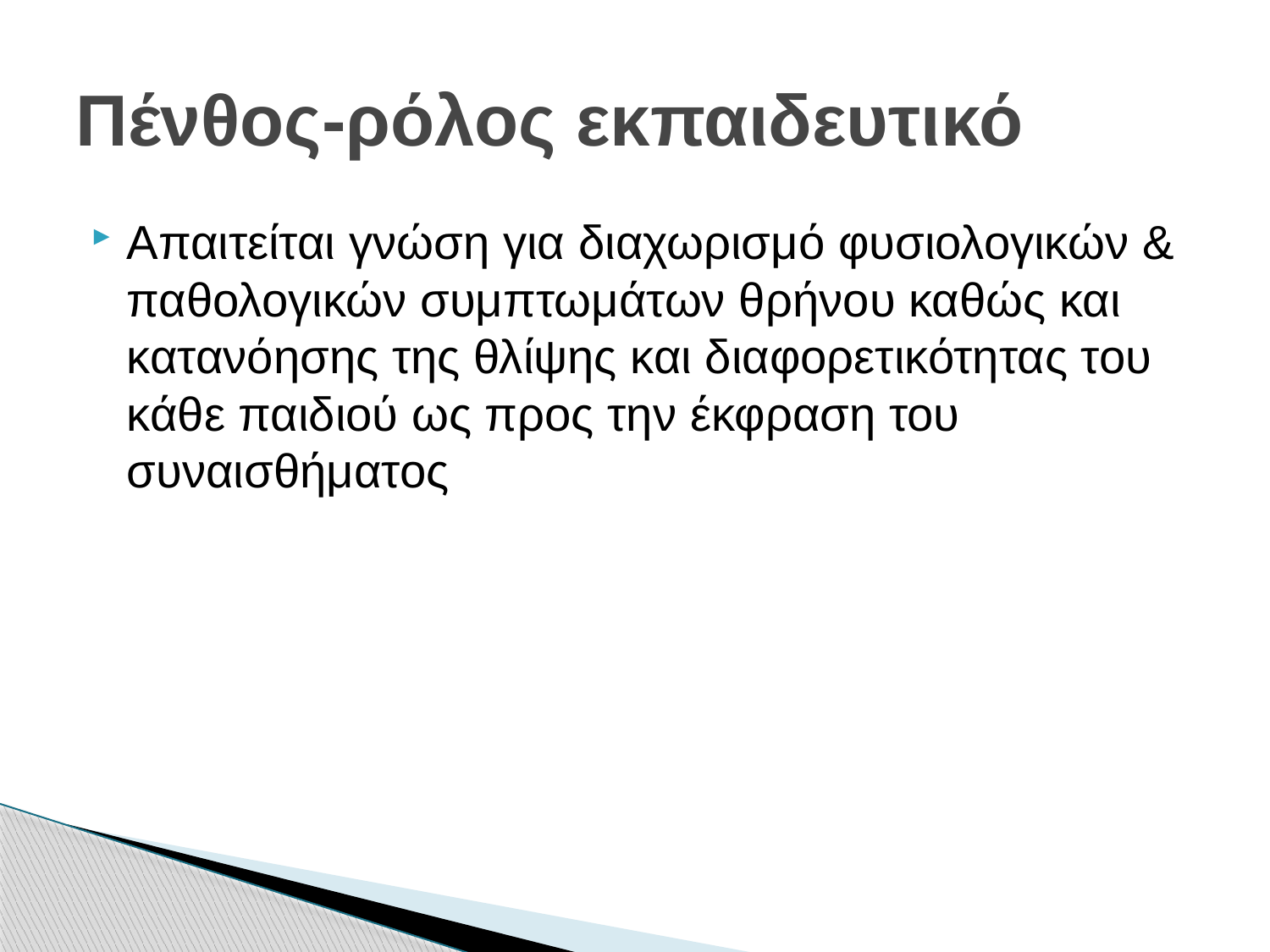

# Πένθος-ρόλος εκπαιδευτικό
Απαιτείται γνώση για διαχωρισμό φυσιολογικών & παθολογικών συμπτωμάτων θρήνου καθώς και κατανόησης της θλίψης και διαφορετικότητας του κάθε παιδιού ως προς την έκφραση του συναισθήματος